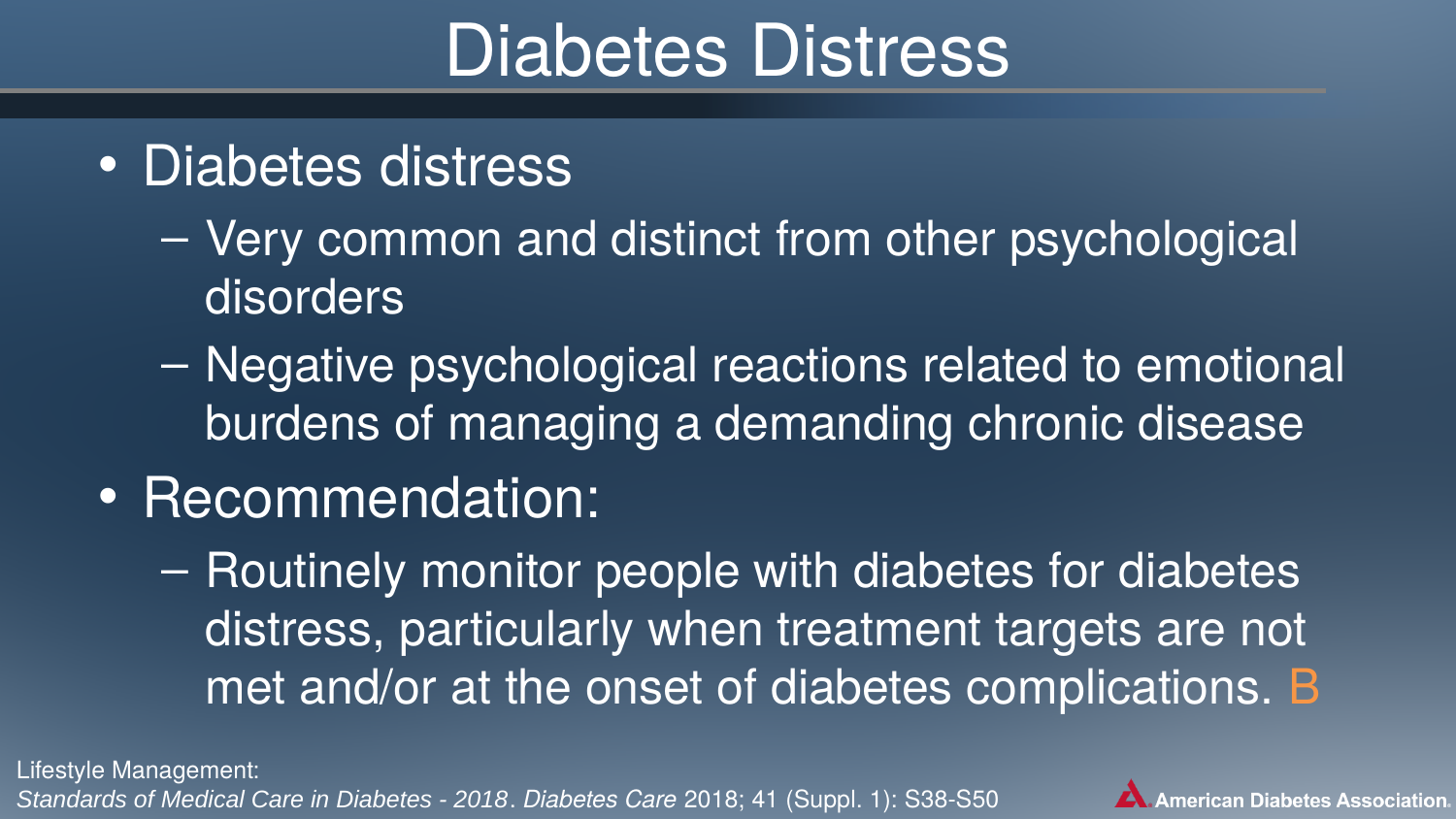

# Diabetes Distress
Diabetes distress
Very common and distinct from other psychological disorders
Negative psychological reactions related to emotional burdens of managing a demanding chronic disease
Recommendation:
Routinely monitor people with diabetes for diabetes distress, particularly when treatment targets are not met and/or at the onset of diabetes complications. B
Lifestyle Management:
Standards of Medical Care in Diabetes - 2018. Diabetes Care 2018; 41 (Suppl. 1): S38-S50